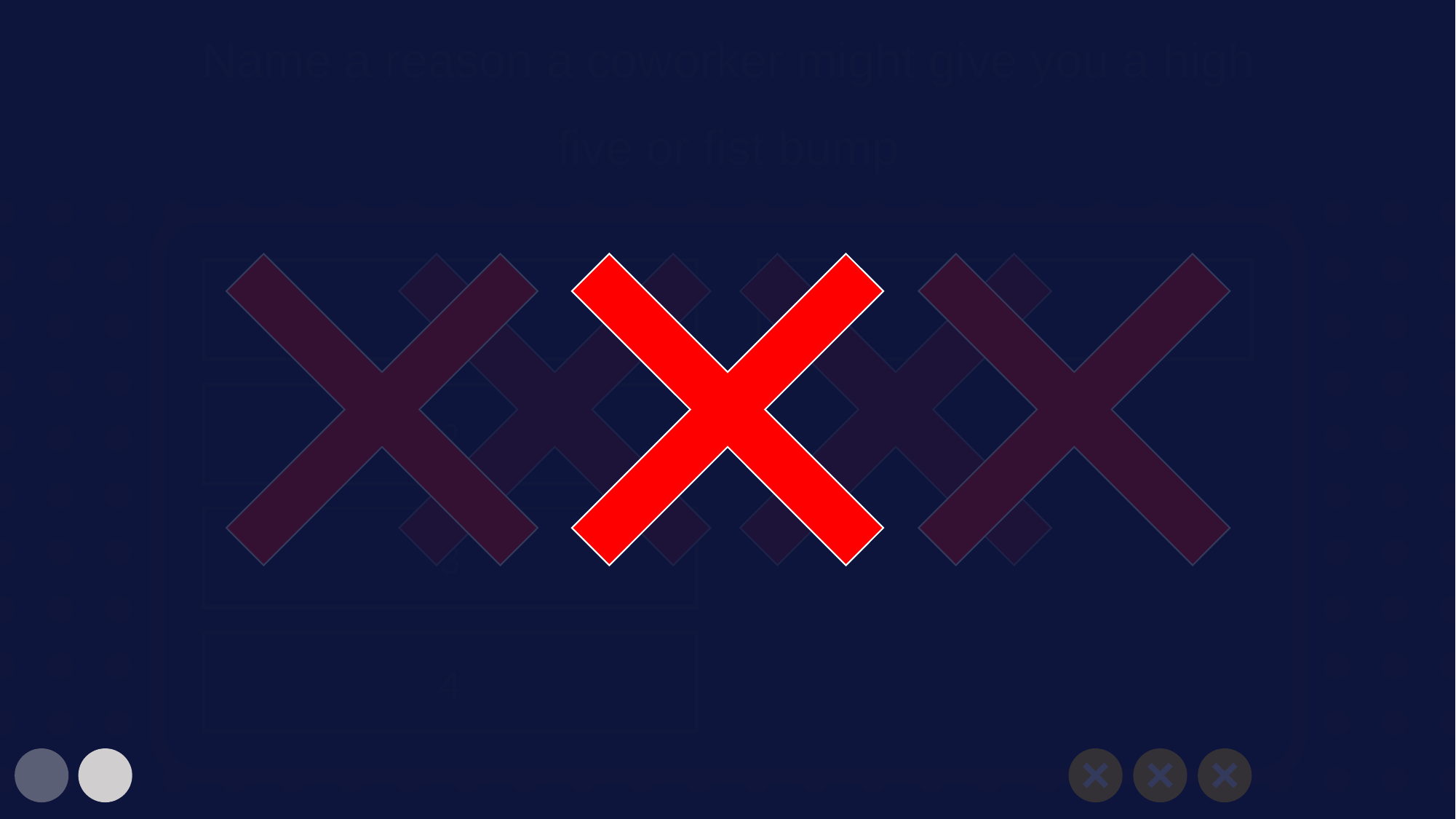

Name a reason a coworker might give you a high five or fist bump

1

5
15
    It’s Friday
   Promotion
55
40
    Nailed it!

2

3
30
    Great idea
20
 Saying hi/just because

4